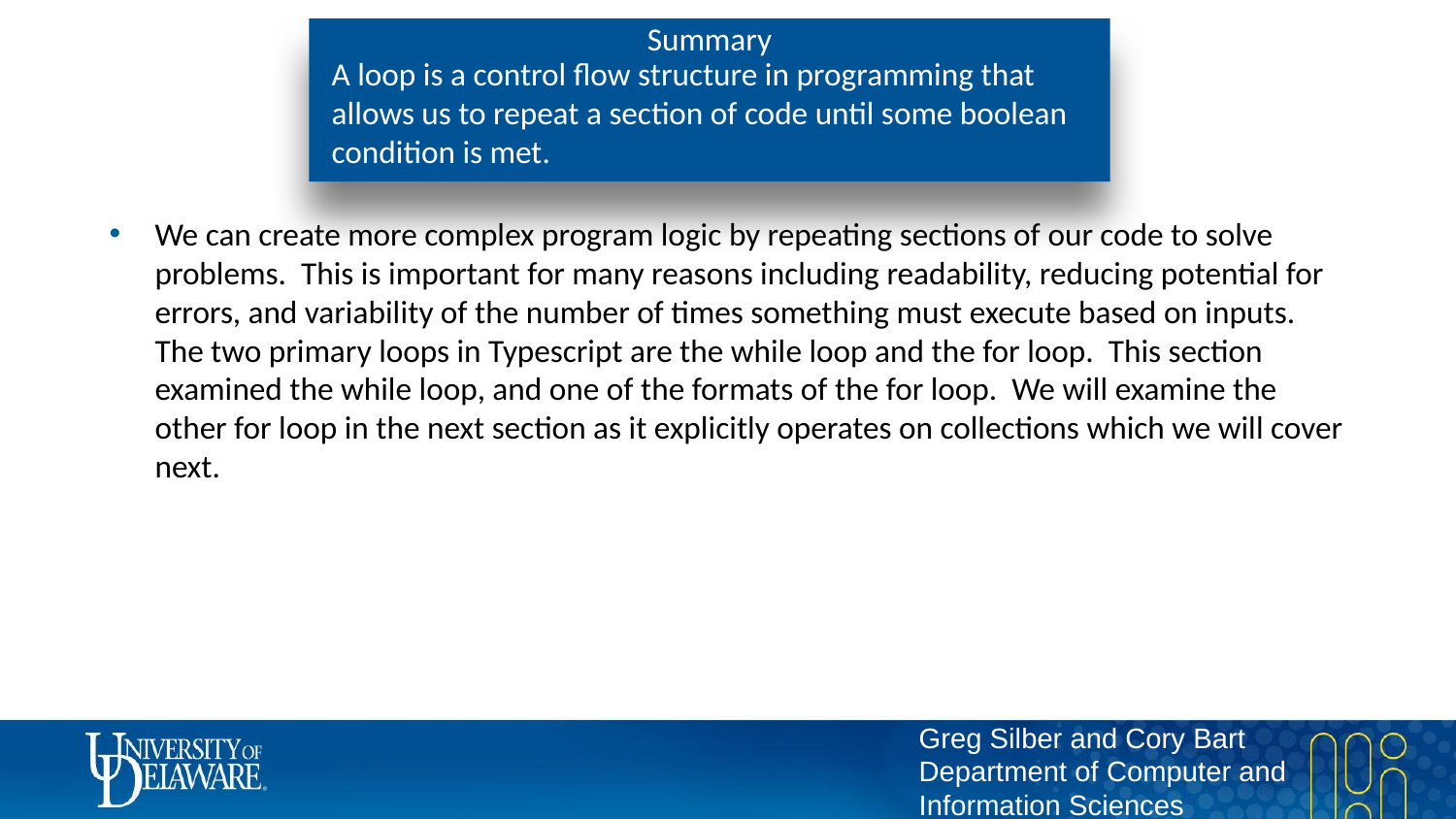

# Summary
A loop is a control flow structure in programming that allows us to repeat a section of code until some boolean condition is met.
We can create more complex program logic by repeating sections of our code to solve problems.  This is important for many reasons including readability, reducing potential for errors, and variability of the number of times something must execute based on inputs.  The two primary loops in Typescript are the while loop and the for loop.  This section examined the while loop, and one of the formats of the for loop.  We will examine the other for loop in the next section as it explicitly operates on collections which we will cover next.